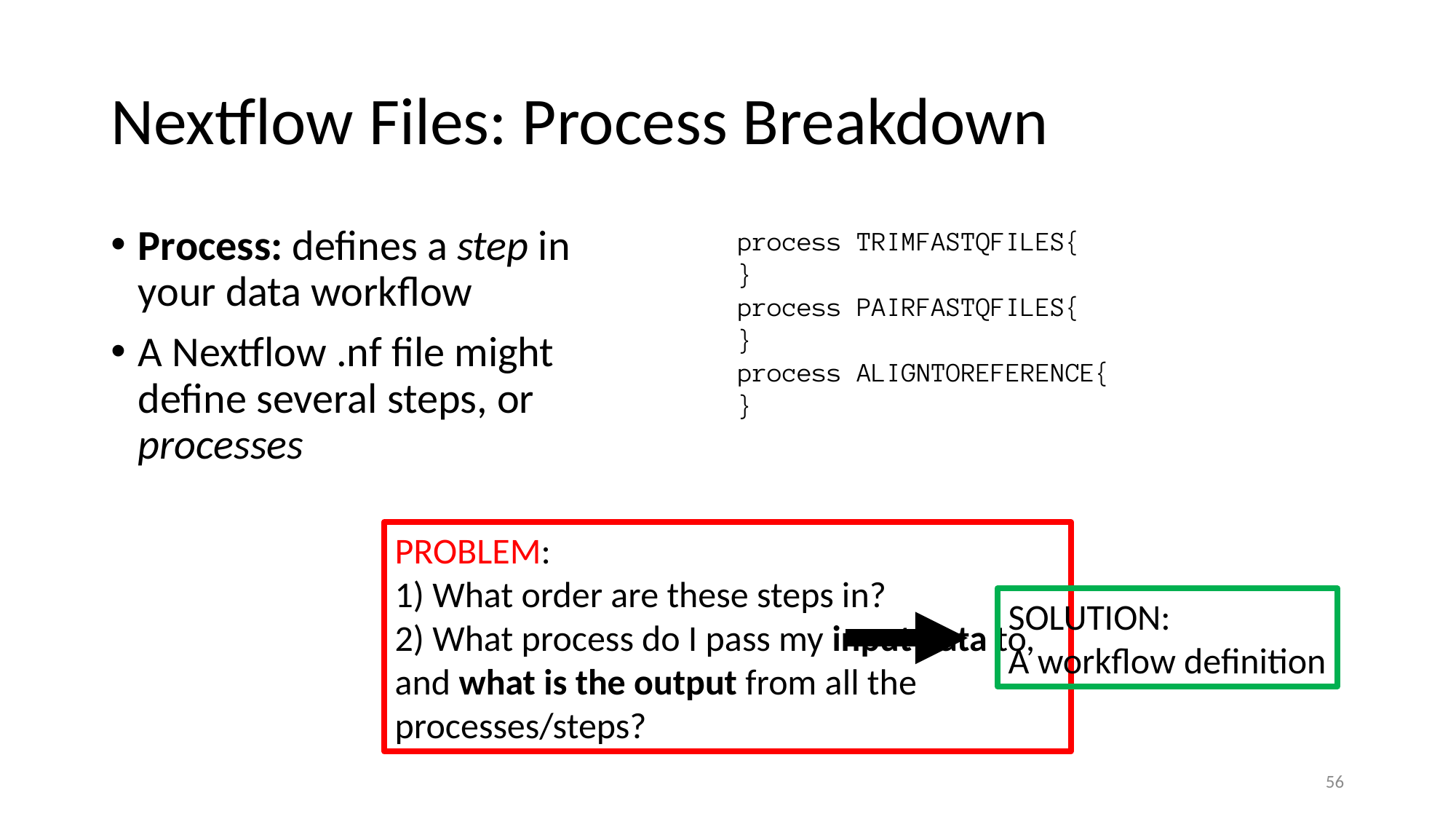

# Nextflow Files: Process Breakdown
Process: defines a step in your data workflow
A Nextflow .nf file might define several steps, or processes
process TRIMFASTQFILES{
}
process PAIRFASTQFILES{
}
process ALIGNTOREFERENCE{
}
PROBLEM:
1) What order are these steps in?
2) What process do I pass my input data to, and what is the output from all the processes/steps?
SOLUTION:
A workflow definition
56